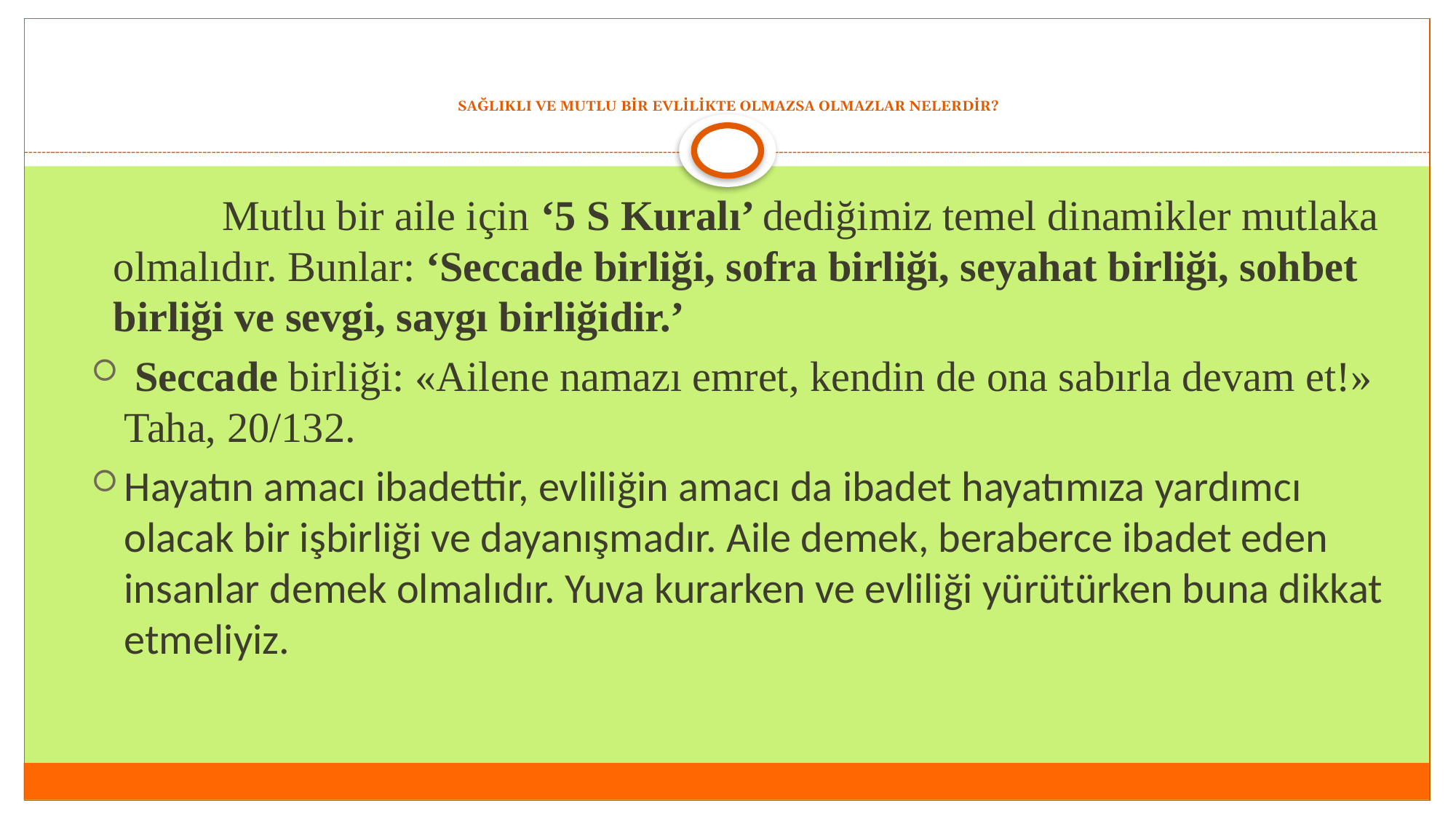

# SAĞLIKLI VE MUTLU BİR EVLİLİKTE OLMAZSA OLMAZLAR NELERDİR?
	Mutlu bir aile için ‘5 S Kuralı’ dediğimiz temel dinamikler mutlaka olmalıdır. Bunlar: ‘Seccade birliği, sofra birliği, seyahat birliği, sohbet birliği ve sevgi, saygı birliğidir.’
 Seccade birliği: «Ailene namazı emret, kendin de ona sabırla devam et!» Taha, 20/132.
Hayatın amacı ibadettir, evliliğin amacı da ibadet hayatımıza yardımcı olacak bir işbirliği ve dayanışmadır. Aile demek, beraberce ibadet eden insanlar demek olmalıdır. Yuva kurarken ve evliliği yürütürken buna dikkat etmeliyiz.